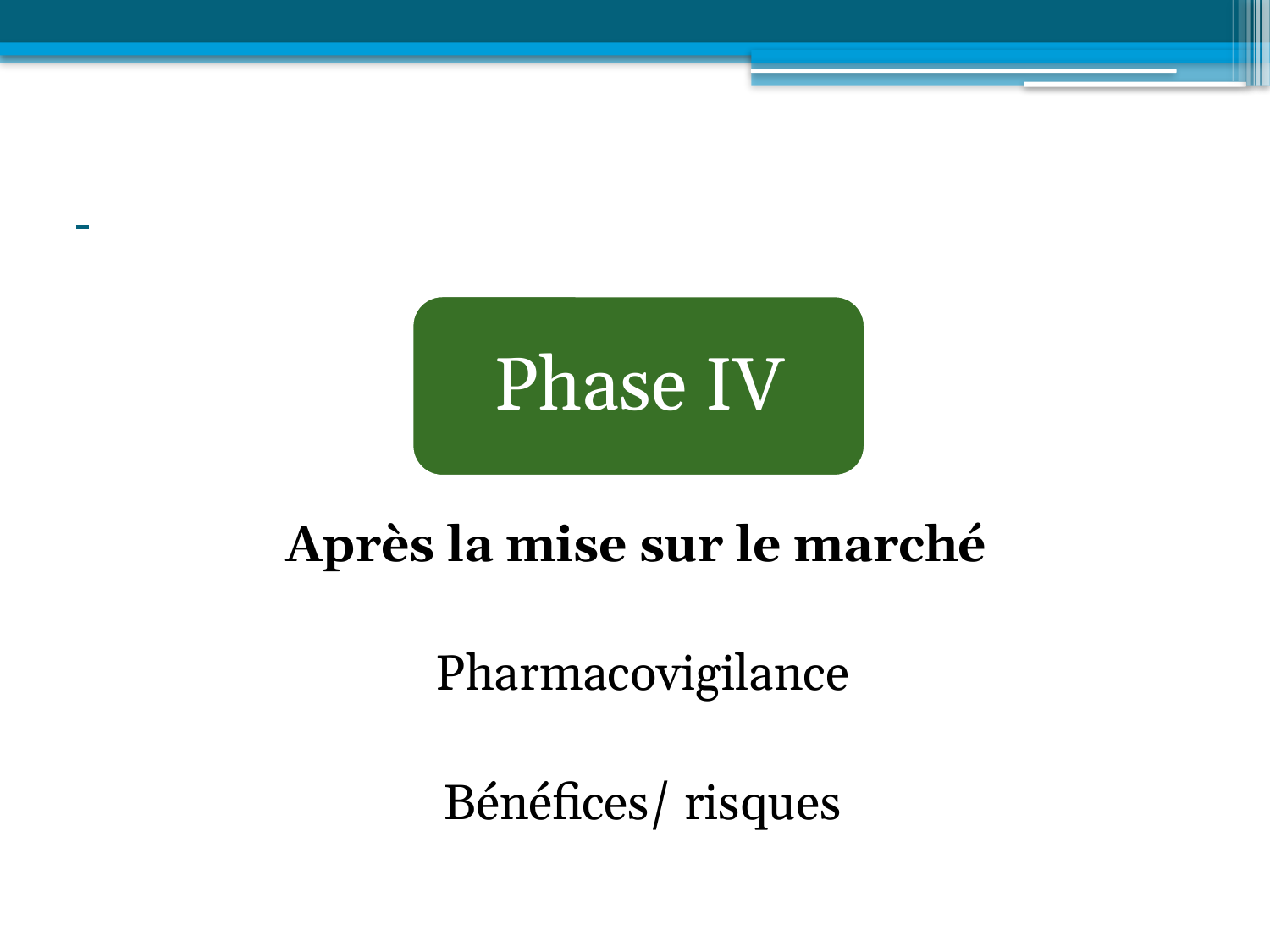

#

Phase IV

Après la mise sur le marché

Pharmacovigilance

Bénéfices/ risques